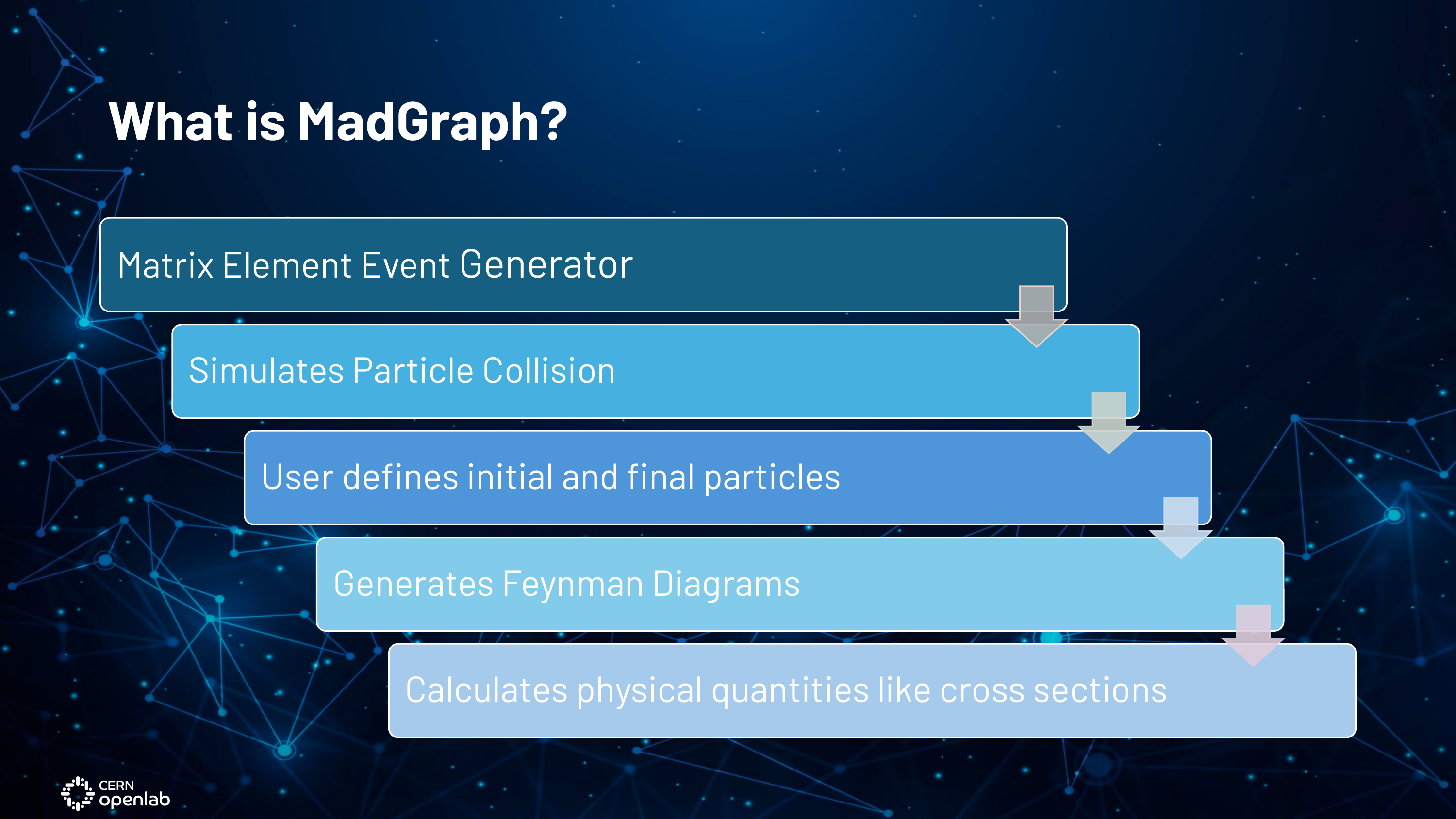

What is MadGraph?
Matrix Element Event Generator
Simulates Particle Collision
User defines initial and final particles
Generates Feynman Diagrams
Calculates physical quantities like cross sections